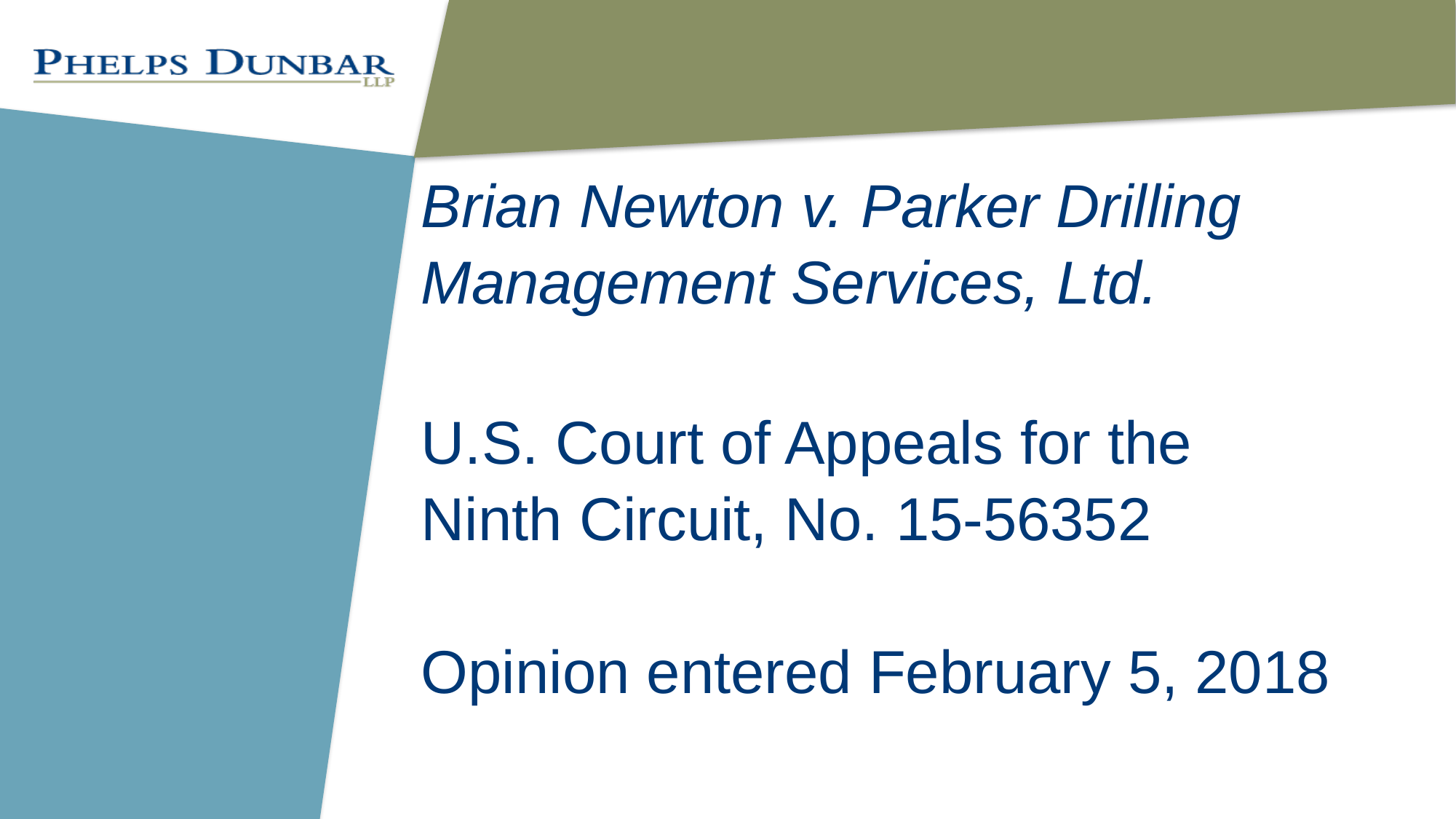

# Brian Newton v. Parker Drilling Management Services, Ltd. U.S. Court of Appeals for the Ninth Circuit, No. 15-56352 Opinion entered February 5, 2018